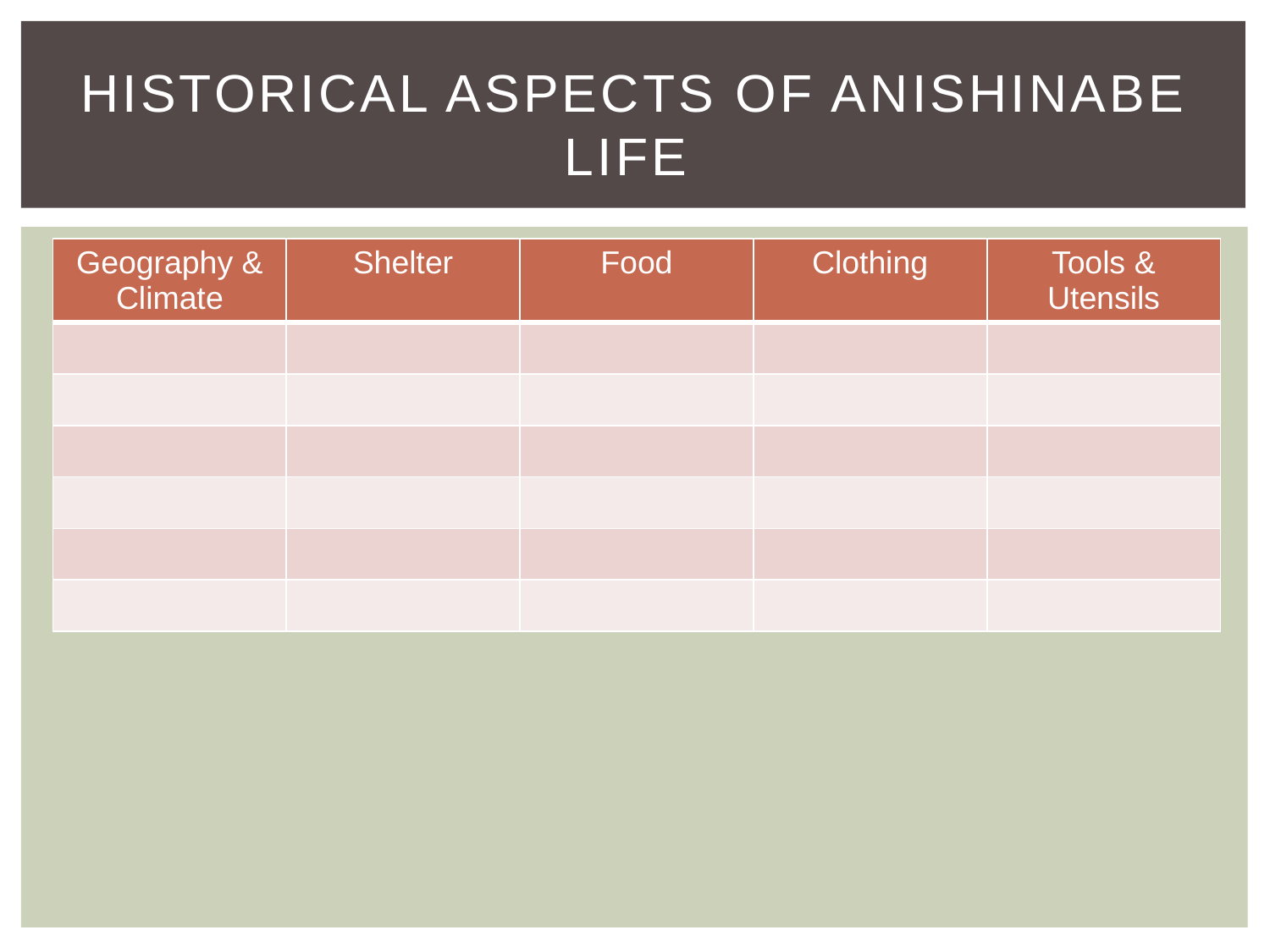

# Historical Aspects of Anishinabe life
| Geography & Climate | Shelter | Food | Clothing | Tools & Utensils |
| --- | --- | --- | --- | --- |
|  |  |  |  |  |
|  |  |  |  |  |
|  |  |  |  |  |
|  |  |  |  |  |
|  |  |  |  |  |
|  |  |  |  |  |